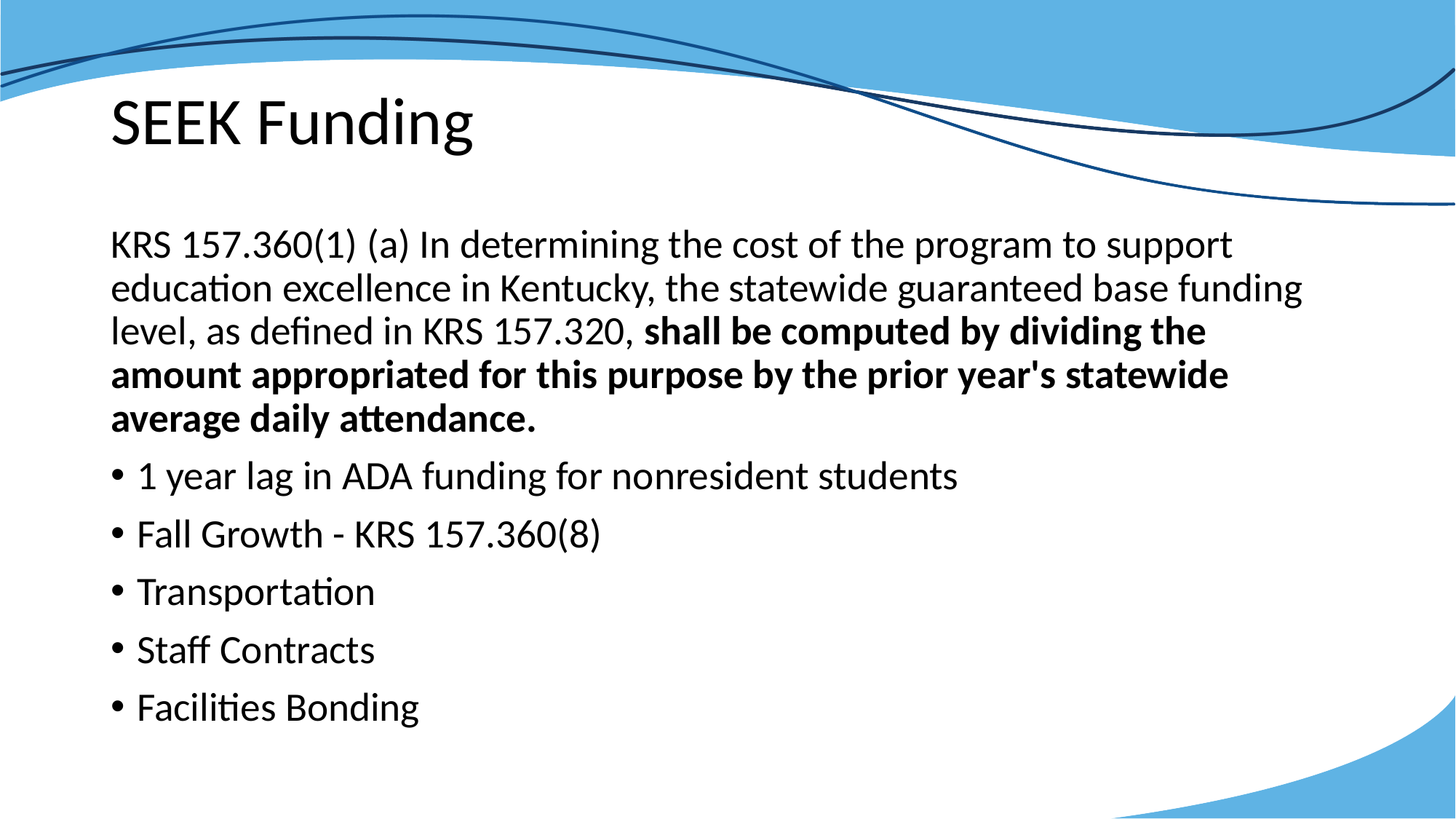

# SEEK Funding
KRS 157.360(1) (a) In determining the cost of the program to support education excellence in Kentucky, the statewide guaranteed base funding level, as defined in KRS 157.320, shall be computed by dividing the amount appropriated for this purpose by the prior year's statewide average daily attendance.
1 year lag in ADA funding for nonresident students
Fall Growth - KRS 157.360(8)
Transportation
Staff Contracts
Facilities Bonding